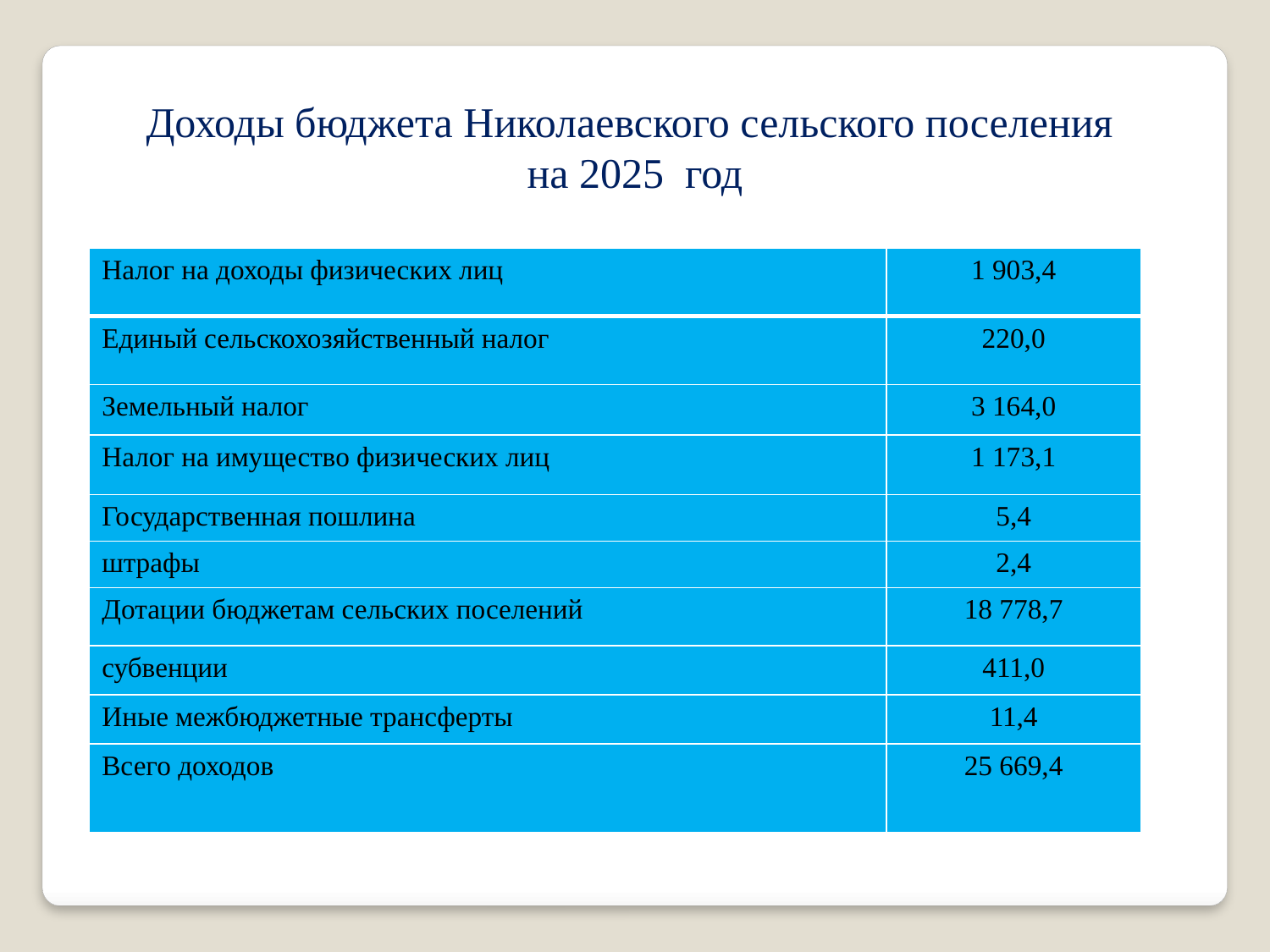

Доходы бюджета Николаевского сельского поселения
на 2025  год

| Налог на доходы физических лиц | 1 903,4 |
| --- | --- |
| Единый сельскохозяйственный налог | 220,0 |
| Земельный налог | 3 164,0 |
| Налог на имущество физических лиц | 1 173,1 |
| Государственная пошлина | 5,4 |
| штрафы | 2,4 |
| Дотации бюджетам сельских поселений | 18 778,7 |
| субвенции | 411,0 |
| Иные межбюджетные трансферты | 11,4 |
| Всего доходов | 25 669,4 |